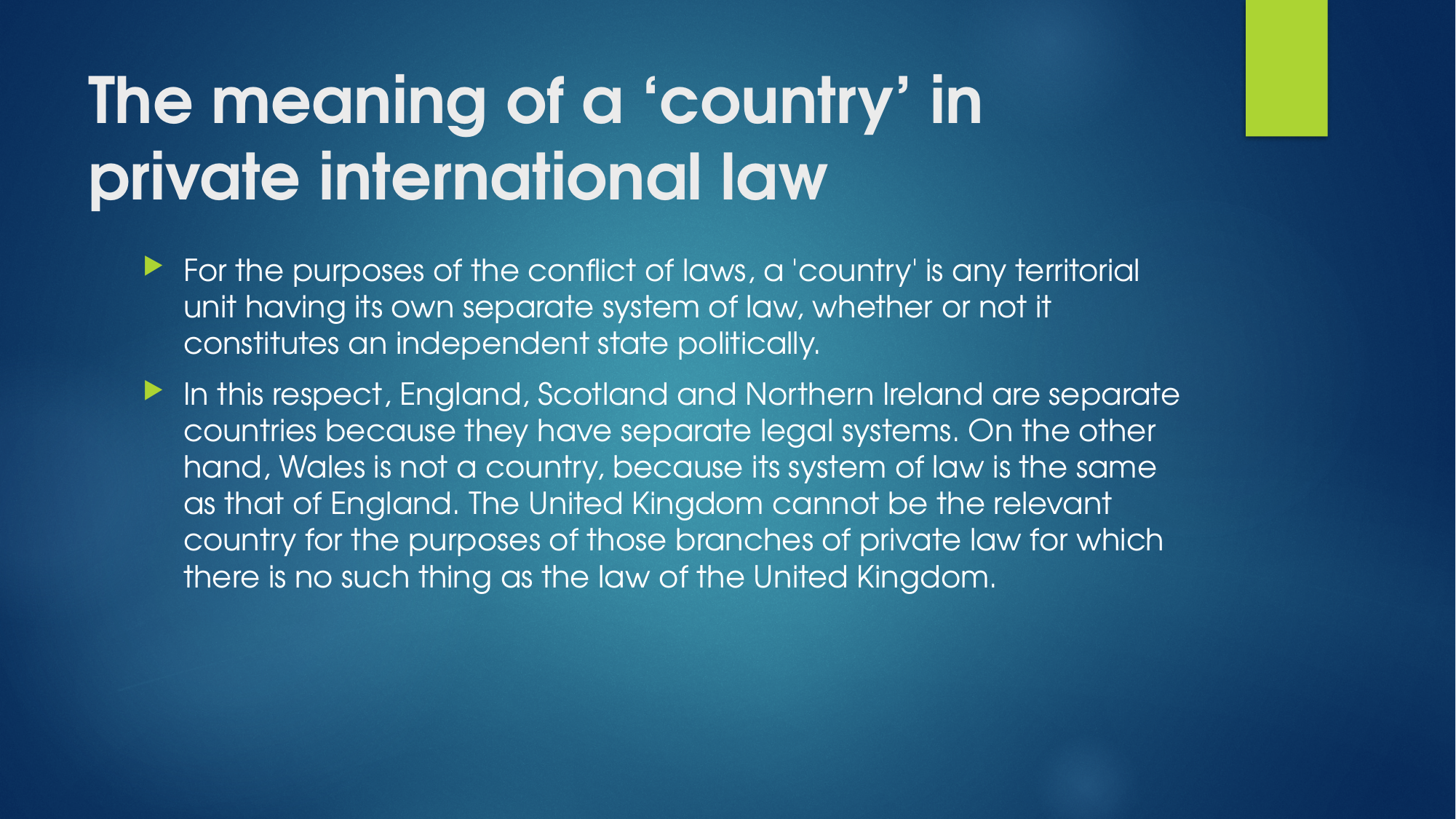

# The meaning of a ‘country’ in private international law
For the purposes of the conflict of laws, a 'country' is any territorial unit having its own separate system of law, whether or not it constitutes an independent state politically.
In this respect, England, Scotland and Northern Ireland are separate countries because they have separate legal systems. On the other hand, Wales is not a country, because its system of law is the same as that of England. The United Kingdom cannot be the relevant country for the purposes of those branches of private law for which there is no such thing as the law of the United Kingdom.